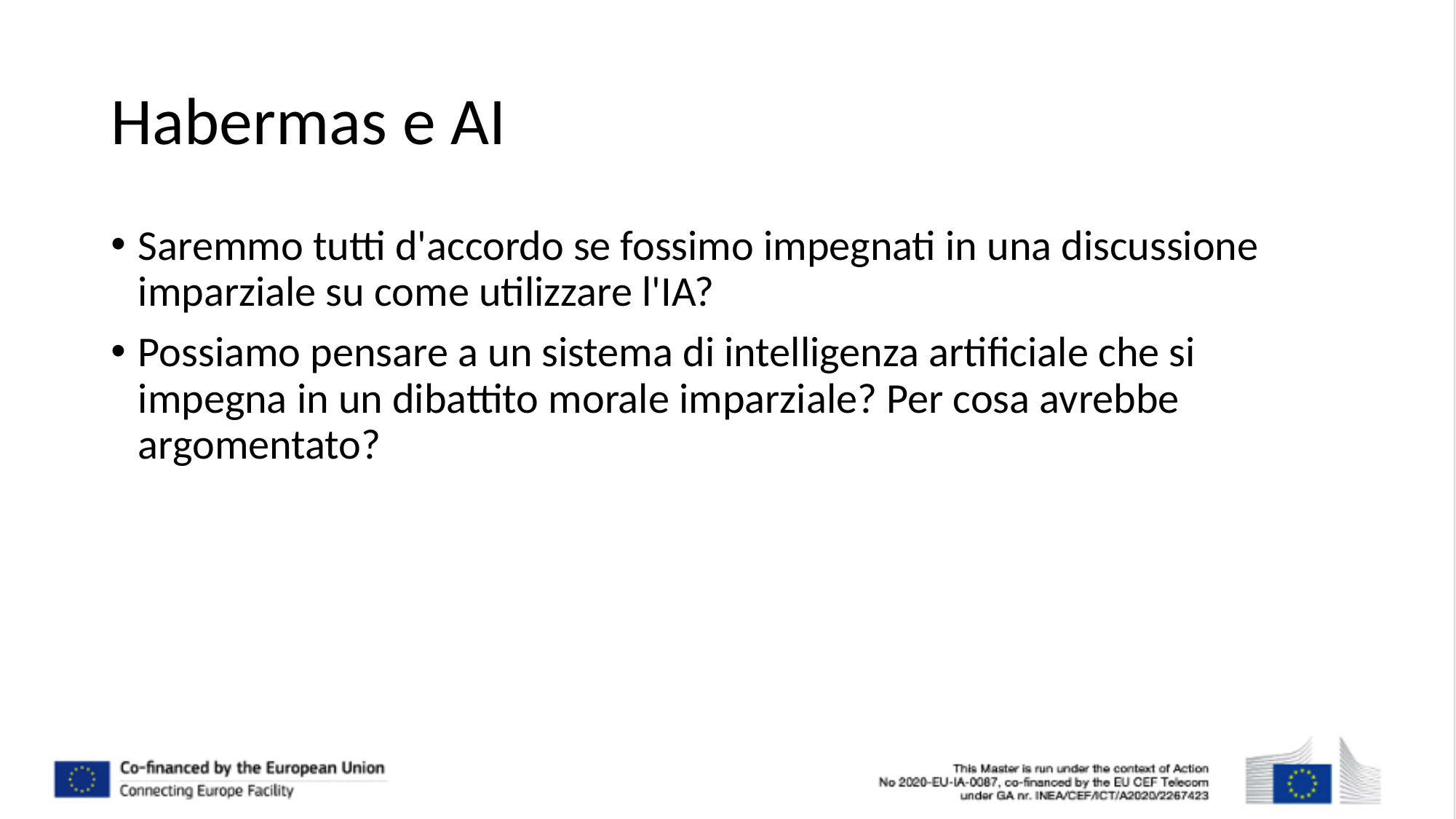

# Habermas e AI
Saremmo tutti d'accordo se fossimo impegnati in una discussione imparziale su come utilizzare l'IA?
Possiamo pensare a un sistema di intelligenza artificiale che si impegna in un dibattito morale imparziale? Per cosa avrebbe argomentato?